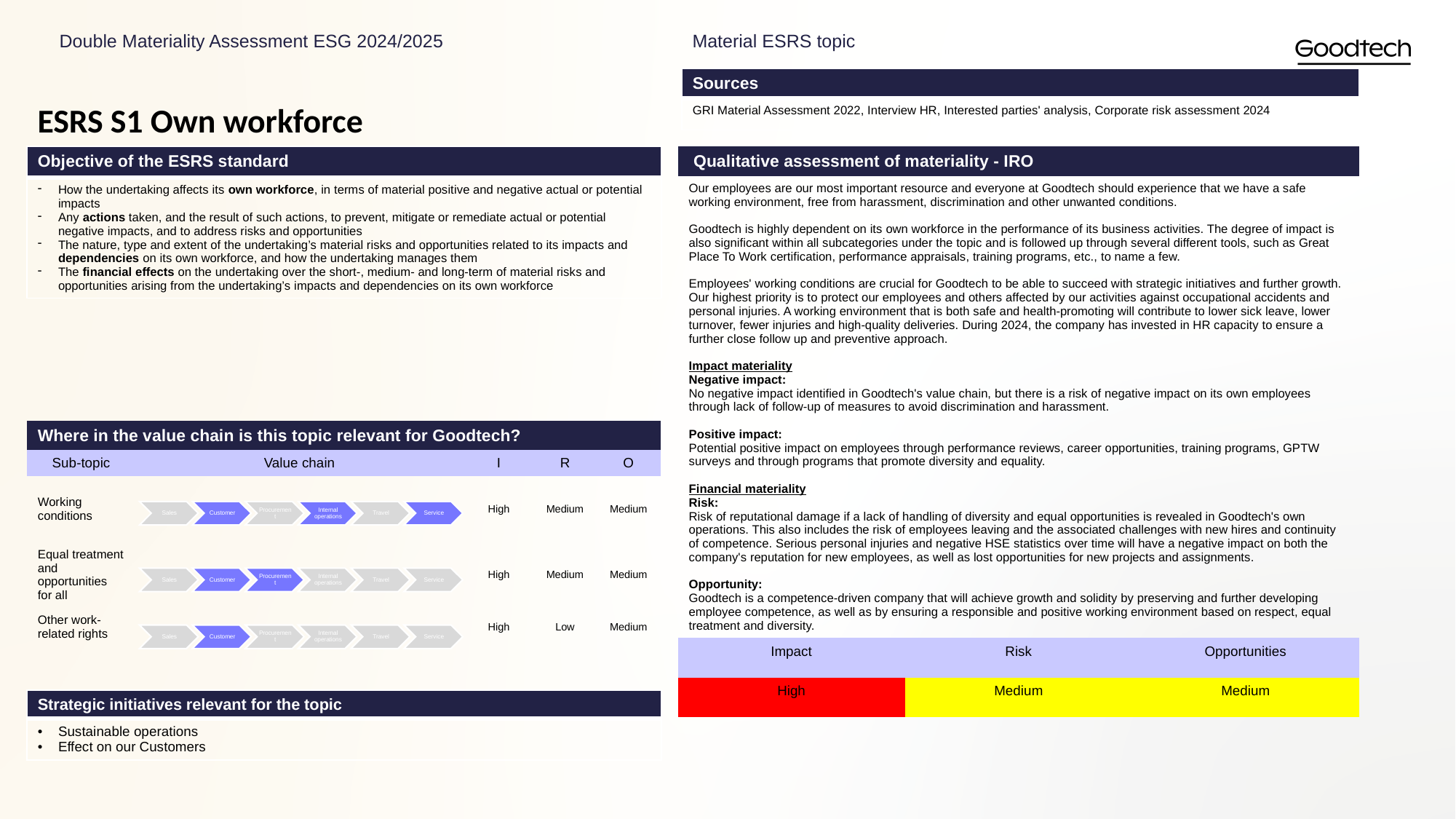

Double Materiality Assessment ESG 2024/2025
Material ESRS topic
| Sources |
| --- |
| GRI Material Assessment 2022, Interview HR, Interested parties' analysis, Corporate risk assessment 2024 |
ESRS S1 Own workforce
| Objective of the ESRS standard |
| --- |
| How the undertaking affects its own workforce, in terms of material positive and negative actual or potential impacts Any actions taken, and the result of such actions, to prevent, mitigate or remediate actual or potential negative impacts, and to address risks and opportunities The nature, type and extent of the undertaking’s material risks and opportunities related to its impacts and dependencies on its own workforce, and how the undertaking manages them The financial effects on the undertaking over the short-, medium- and long-term of material risks and opportunities arising from the undertaking’s impacts and dependencies on its own workforce |
| Qualitative assessment of materiality - IRO |  |  |
| --- | --- | --- |
| Our employees are our most important resource and everyone at Goodtech should experience that we have a safe working environment, free from harassment, discrimination and other unwanted conditions. Goodtech is highly dependent on its own workforce in the performance of its business activities. The degree of impact is also significant within all subcategories under the topic and is followed up through several different tools, such as Great Place To Work certification, performance appraisals, training programs, etc., to name a few. Employees' working conditions are crucial for Goodtech to be able to succeed with strategic initiatives and further growth. Our highest priority is to protect our employees and others affected by our activities against occupational accidents and personal injuries. A working environment that is both safe and health-promoting will contribute to lower sick leave, lower turnover, fewer injuries and high-quality deliveries. During 2024, the company has invested in HR capacity to ensure a further close follow up and preventive approach. Impact materiality Negative impact: No negative impact identified in Goodtech's value chain, but there is a risk of negative impact on its own employees through lack of follow-up of measures to avoid discrimination and harassment. Positive impact: Potential positive impact on employees through performance reviews, career opportunities, training programs, GPTW surveys and through programs that promote diversity and equality. Financial materiality Risk: Risk of reputational damage if a lack of handling of diversity and equal opportunities is revealed in Goodtech's own operations. This also includes the risk of employees leaving and the associated challenges with new hires and continuity of competence. Serious personal injuries and negative HSE statistics over time will have a negative impact on both the company's reputation for new employees, as well as lost opportunities for new projects and assignments. Opportunity: Goodtech is a competence-driven company that will achieve growth and solidity by preserving and further developing employee competence, as well as by ensuring a responsible and positive working environment based on respect, equal treatment and diversity. |  |  |
| Impact | Risk | Opportunities |
| High | Medium | Medium |
| Where in the value chain is this topic relevant for Goodtech? |  |  |  |  |
| --- | --- | --- | --- | --- |
| Sub-topic | Value chain | I | R | O |
| Working conditions |  | High | Medium | Medium |
| Equal treatment and opportunities for all |  | High | Medium | Medium |
| Other work-related rights |  | High | Low | Medium |
Sales
Customer
Procurement
Internal operations
Travel
Service
Sales
Customer
Procurement
Internal operations
Travel
Service
Sales
Customer
Procurement
Internal operations
Travel
Service
| Strategic initiatives relevant for the topic |
| --- |
| Sustainable operations Effect on our Customers |